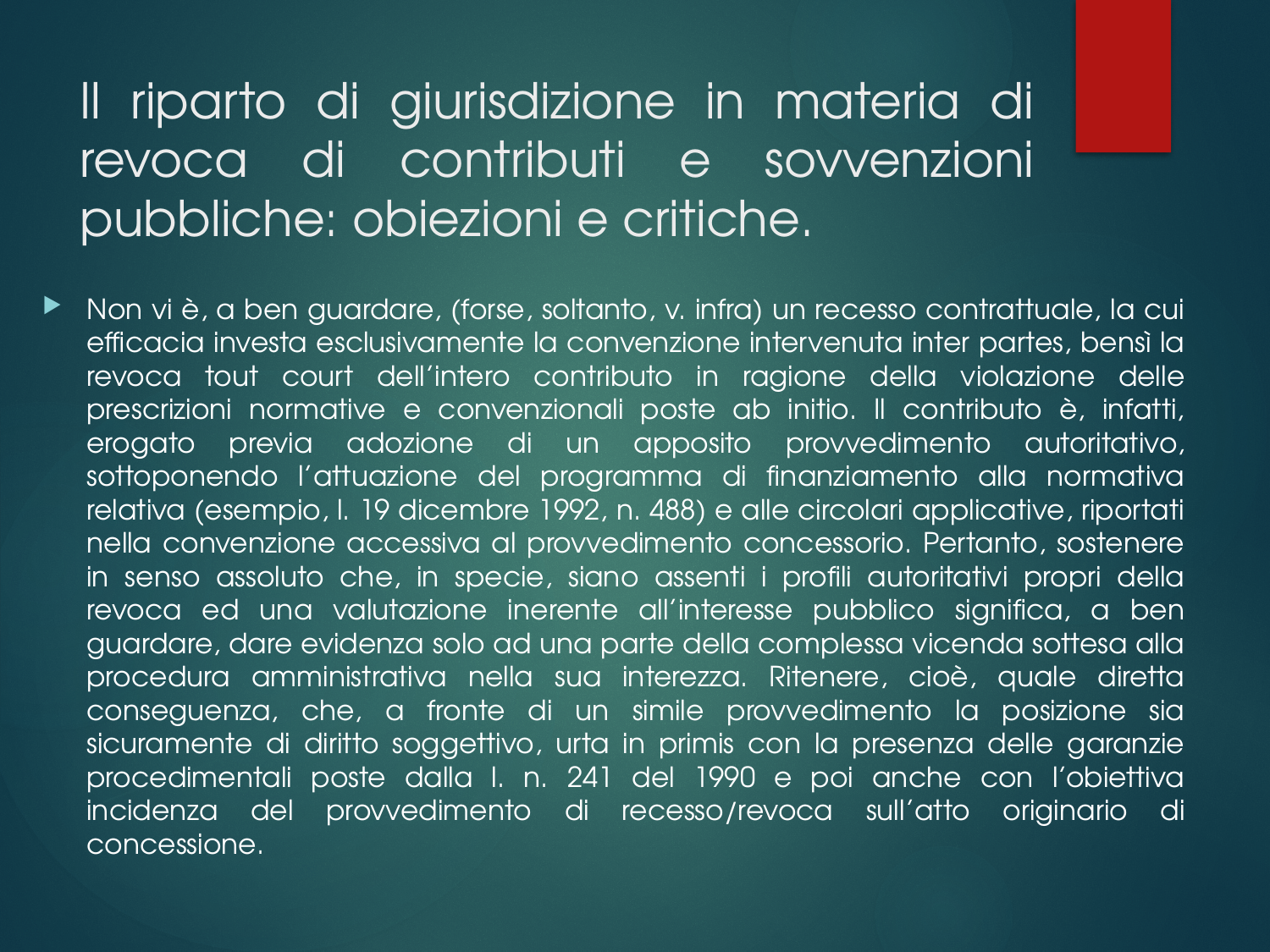

# Il riparto di giurisdizione in materia di revoca di contributi e sovvenzioni pubbliche: obiezioni e critiche.
Non vi è, a ben guardare, (forse, soltanto, v. infra) un recesso contrattuale, la cui efficacia investa esclusivamente la convenzione intervenuta inter partes, bensì la revoca tout court dell’intero contributo in ragione della violazione delle prescrizioni normative e convenzionali poste ab initio. Il contributo è, infatti, erogato previa adozione di un apposito provvedimento autoritativo, sottoponendo l’attuazione del programma di finanziamento alla normativa relativa (esempio, l. 19 dicembre 1992, n. 488) e alle circolari applicative, riportati nella convenzione accessiva al provvedimento concessorio. Pertanto, sostenere in senso assoluto che, in specie, siano assenti i profili autoritativi propri della revoca ed una valutazione inerente all’interesse pubblico significa, a ben guardare, dare evidenza solo ad una parte della complessa vicenda sottesa alla procedura amministrativa nella sua interezza. Ritenere, cioè, quale diretta conseguenza, che, a fronte di un simile provvedimento la posizione sia sicuramente di diritto soggettivo, urta in primis con la presenza delle garanzie procedimentali poste dalla l. n. 241 del 1990 e poi anche con l’obiettiva incidenza del provvedimento di recesso/revoca sull’atto originario di concessione.